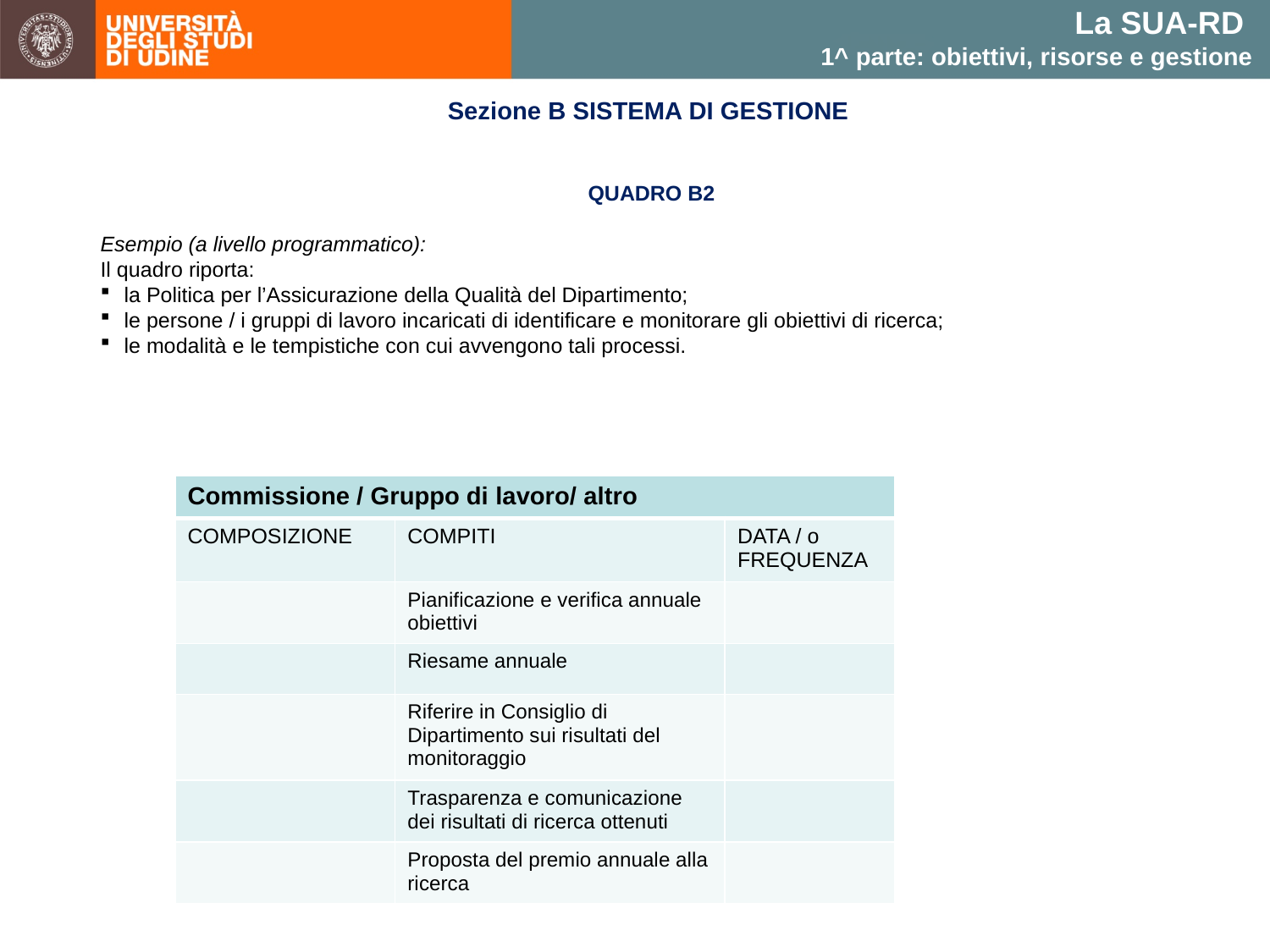

La SUA-RD
1^ parte: obiettivi, risorse e gestione
Sezione B SISTEMA DI GESTIONE

QUADRO B2

Esempio (a livello programmatico):
Il quadro riporta:
la Politica per l’Assicurazione della Qualità del Dipartimento;
le persone / i gruppi di lavoro incaricati di identificare e monitorare gli obiettivi di ricerca;
le modalità e le tempistiche con cui avvengono tali processi.

| Commissione / Gruppo di lavoro/ altro |  |  |
| --- | --- | --- |
| COMPOSIZIONE | COMPITI | DATA / o FREQUENZA |
|  | Pianificazione e verifica annuale obiettivi |  |
|  | Riesame annuale |  |
|  | Riferire in Consiglio di Dipartimento sui risultati del monitoraggio |  |
|  | Trasparenza e comunicazione dei risultati di ricerca ottenuti |  |
|  | Proposta del premio annuale alla ricerca |  |